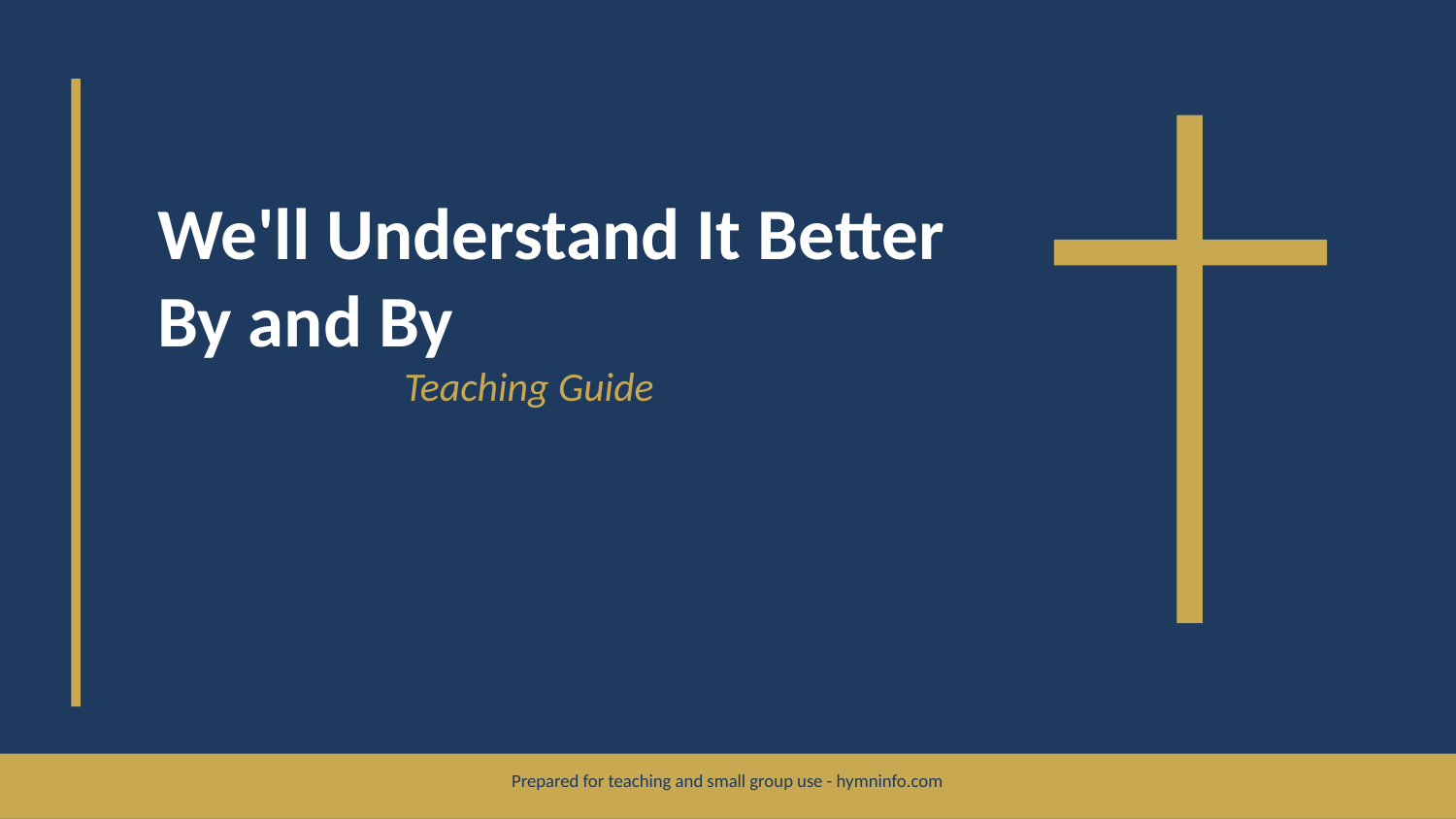

We'll Understand It Better By and By

Teaching Guide

Prepared for teaching and small group use - hymninfo.com